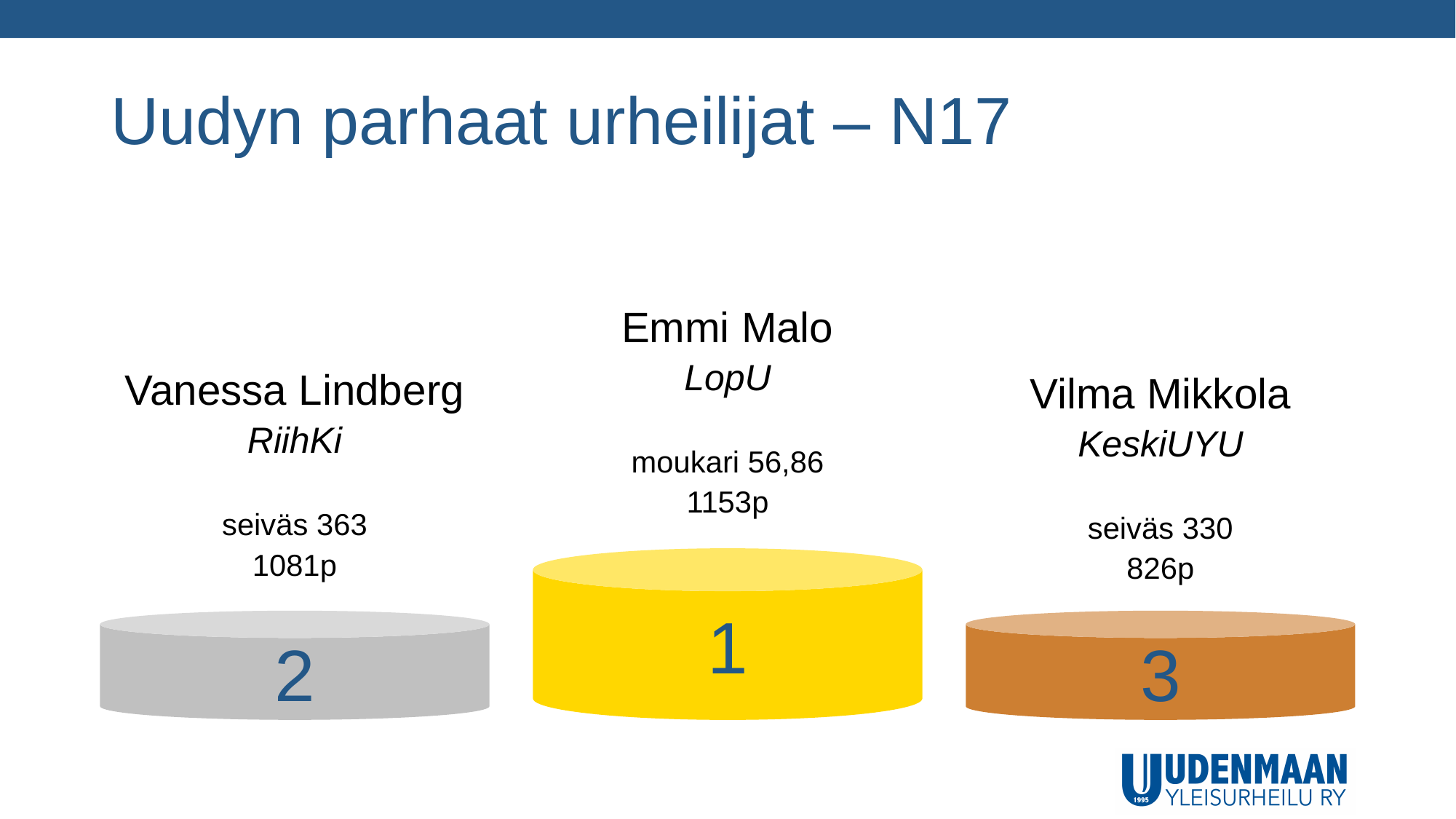

# Uudyn parhaat urheilijat – N17
Emmi Malo
LopU

moukari 56,86
1153p

Vanessa Lindberg
RiihKi

seiväs 363
1081p
Vilma Mikkola
KeskiUYU

seiväs 330
826p